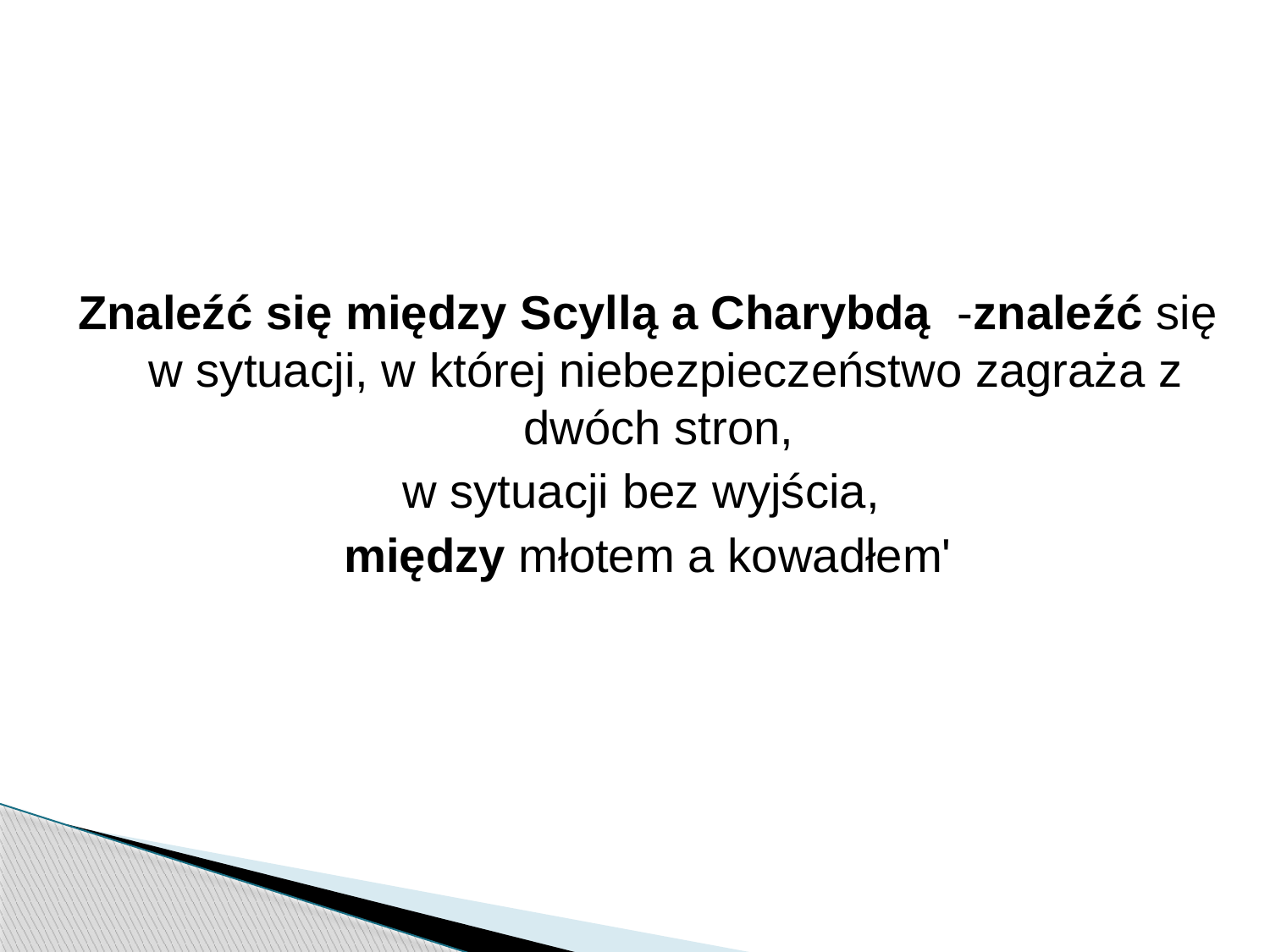

#
Znaleźć się między Scyllą a Charybdą  -znaleźć się w sytuacji, w której niebezpieczeństwo zagraża z dwóch stron,
w sytuacji bez wyjścia,
między młotem a kowadłem'